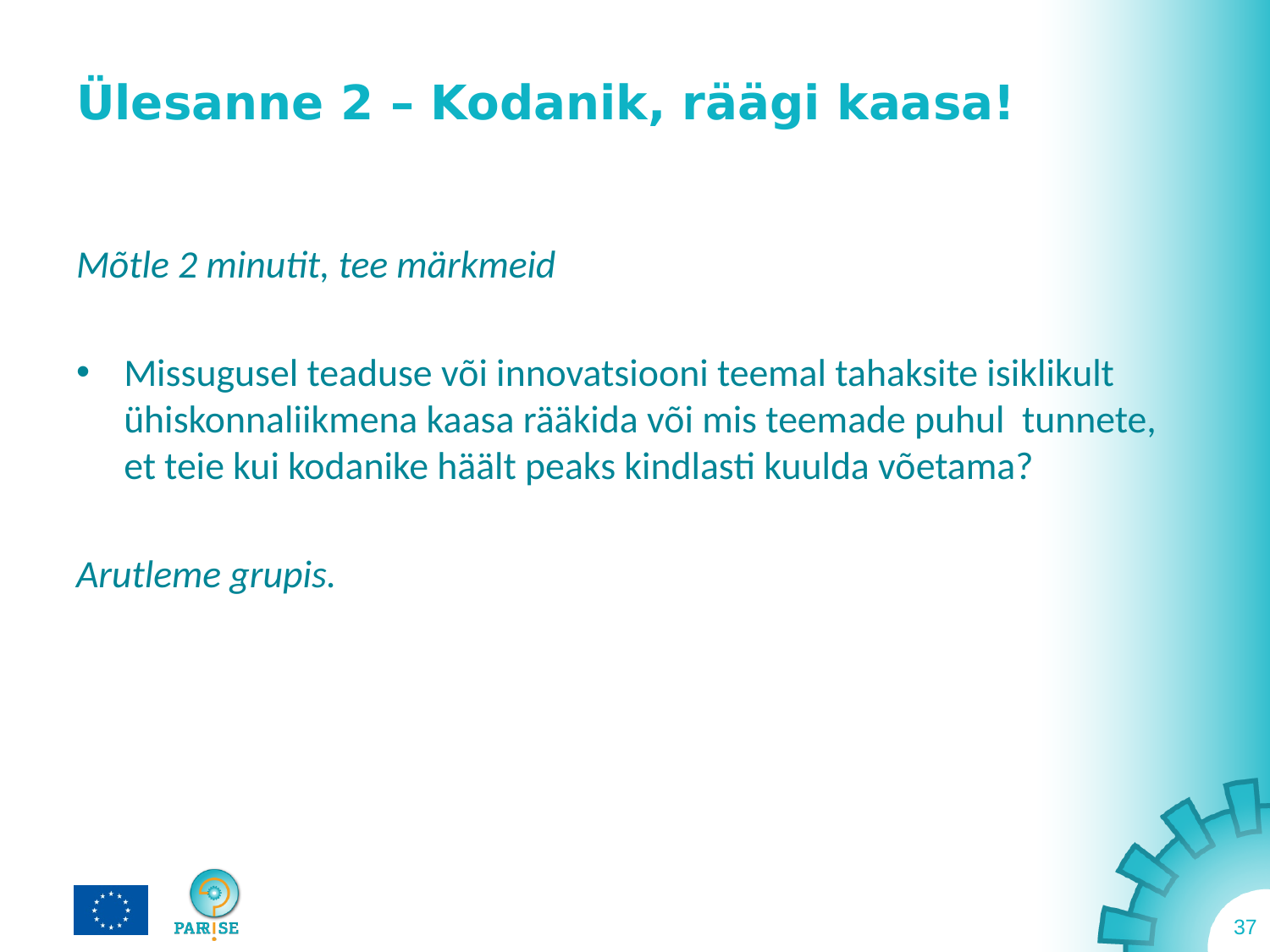

# Ülesanne 2 – Kodanik, räägi kaasa!
Mõtle 2 minutit, tee märkmeid

Missugusel teaduse või innovatsiooni teemal tahaksite isiklikult ühiskonnaliikmena kaasa rääkida või mis teemade puhul  tunnete, et teie kui kodanike häält peaks kindlasti kuulda võetama?

Arutleme grupis.
37